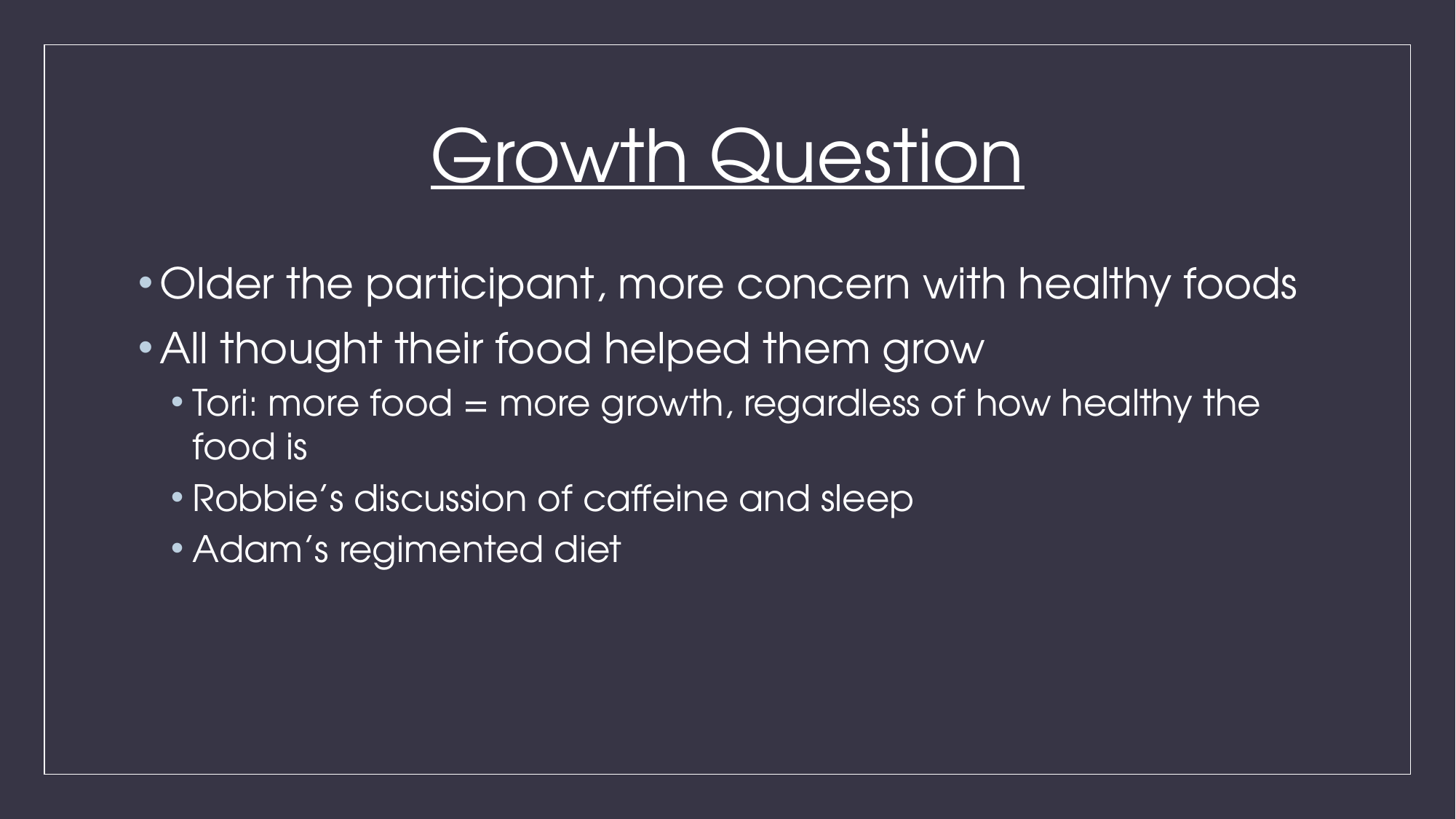

# Growth Question
Older the participant, more concern with healthy foods
All thought their food helped them grow
Tori: more food = more growth, regardless of how healthy the food is
Robbie’s discussion of caffeine and sleep
Adam’s regimented diet